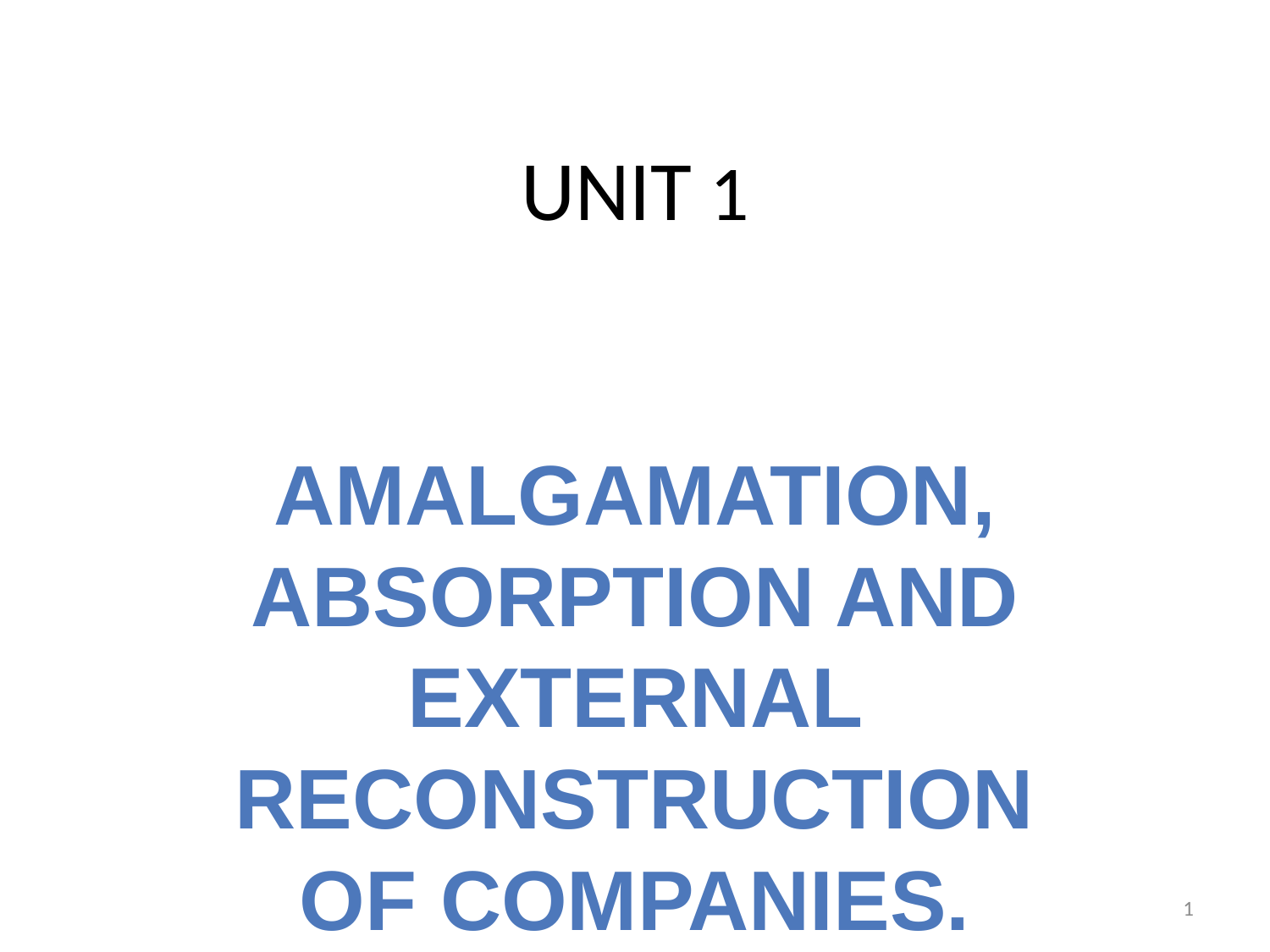

# UNIT 1
AMALGAMATION, ABSORPTION AND EXTERNAL RECONSTRUCTION OF COMPANIES.
1